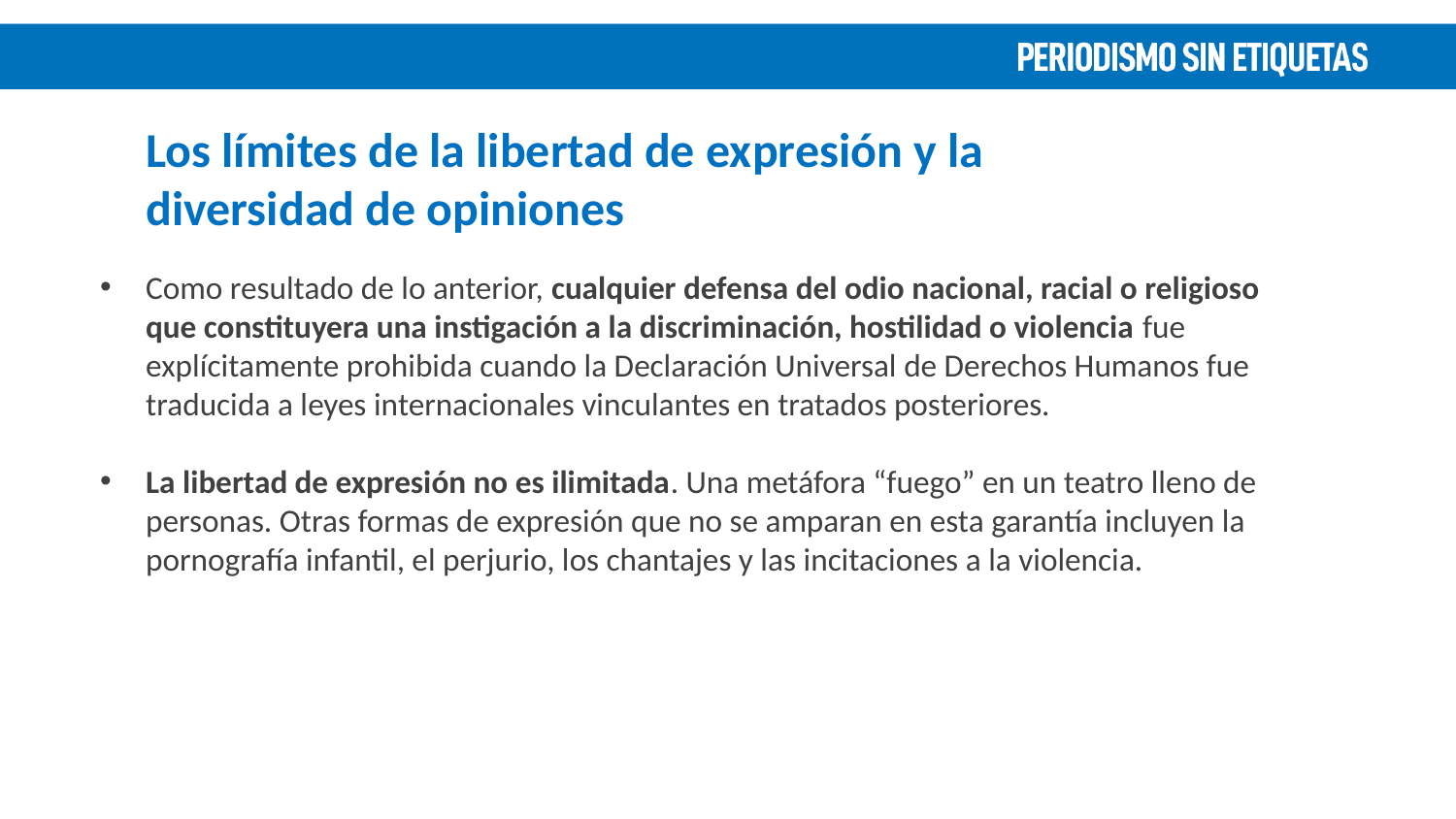

Los límites de la libertad de expresión y la diversidad de opiniones
Como resultado de lo anterior, cualquier defensa del odio nacional, racial o religioso que constituyera una instigación a la discriminación, hostilidad o violencia fue explícitamente prohibida cuando la Declaración Universal de Derechos Humanos fue traducida a leyes internacionales vinculantes en tratados posteriores.

La libertad de expresión no es ilimitada. Una metáfora “fuego” en un teatro lleno de personas. Otras formas de expresión que no se amparan en esta garantía incluyen la pornografía infantil, el perjurio, los chantajes y las incitaciones a la violencia.